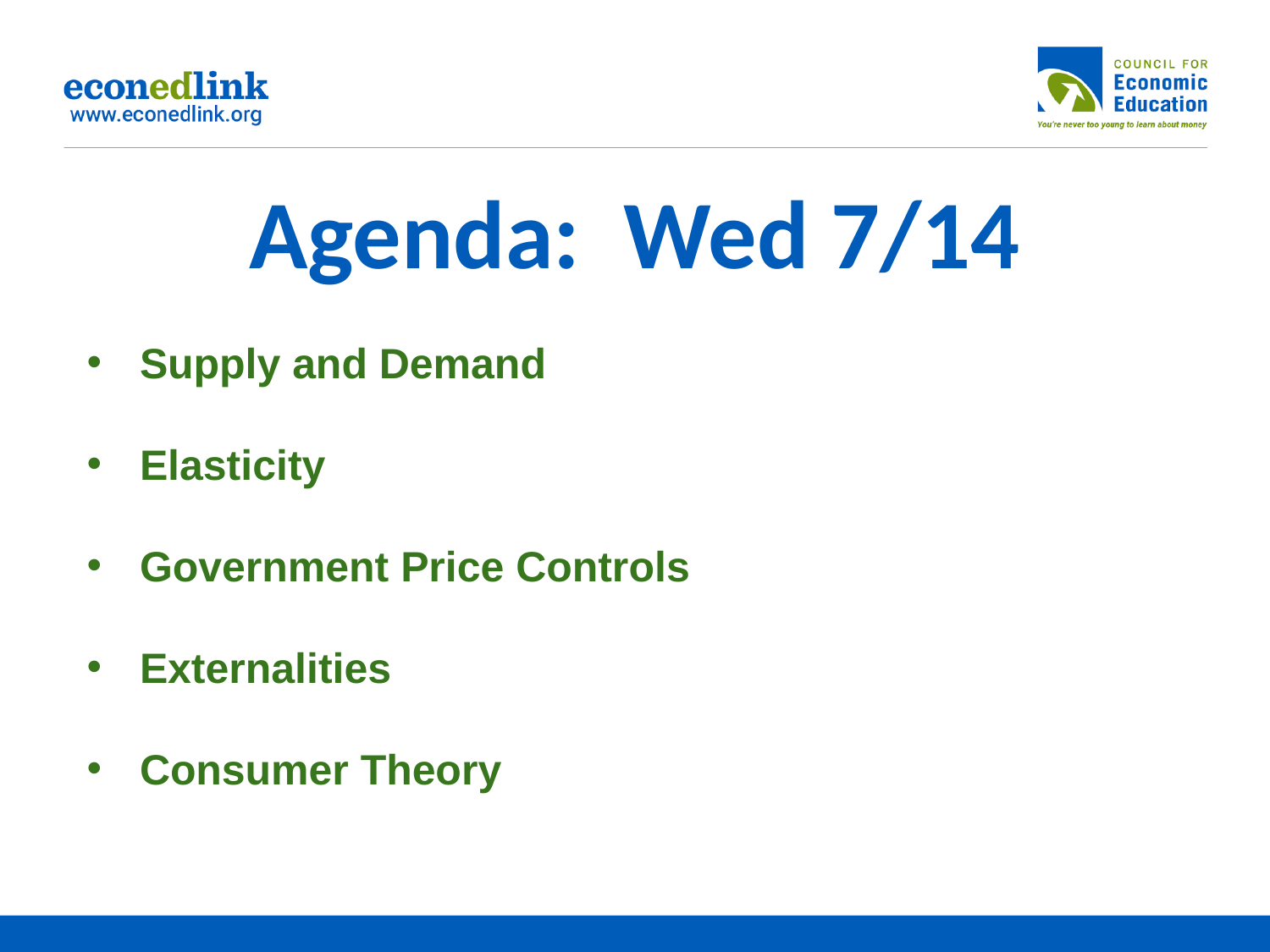

# Agenda:  Wed 7/14
Supply and Demand

Elasticity

Government Price Controls

Externalities

Consumer Theory